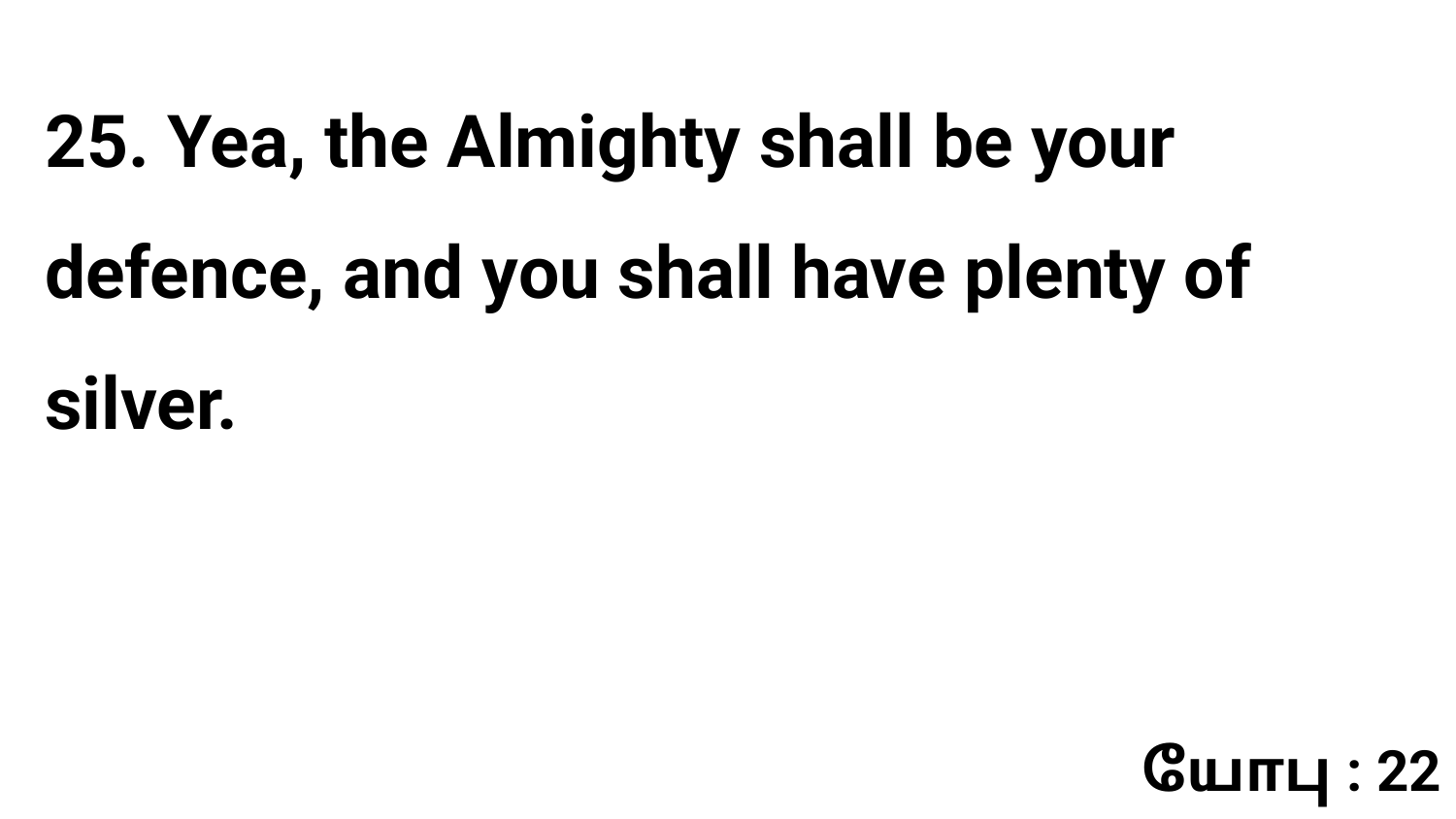

25. Yea, the Almighty shall be your defence, and you shall have plenty of silver.
யோபு : 22